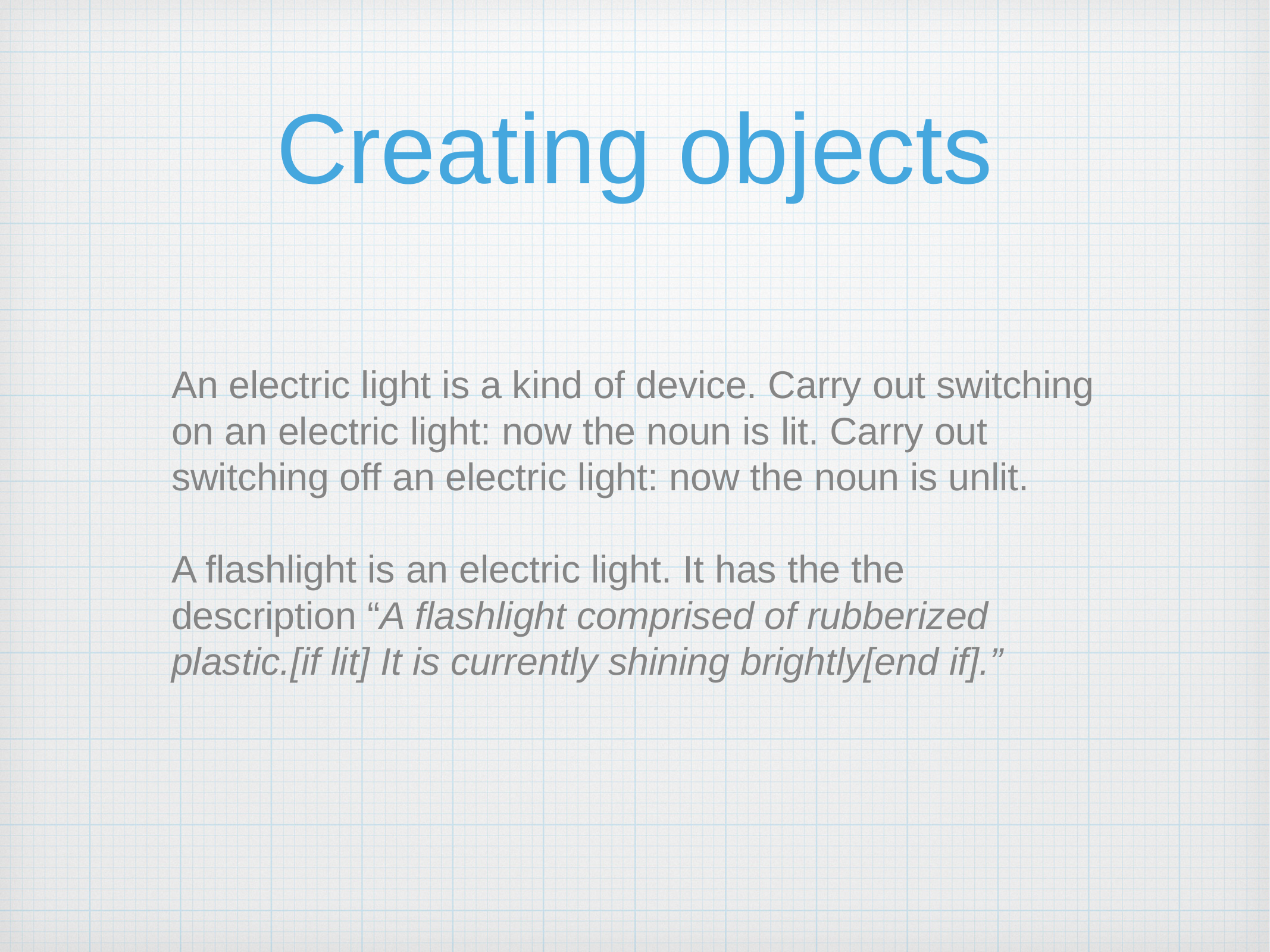

# Creating objects
An electric light is a kind of device. Carry out switching on an electric light: now the noun is lit. Carry out switching off an electric light: now the noun is unlit.

A flashlight is an electric light. It has the the description “A flashlight comprised of rubberized plastic.[if lit] It is currently shining brightly[end if].”